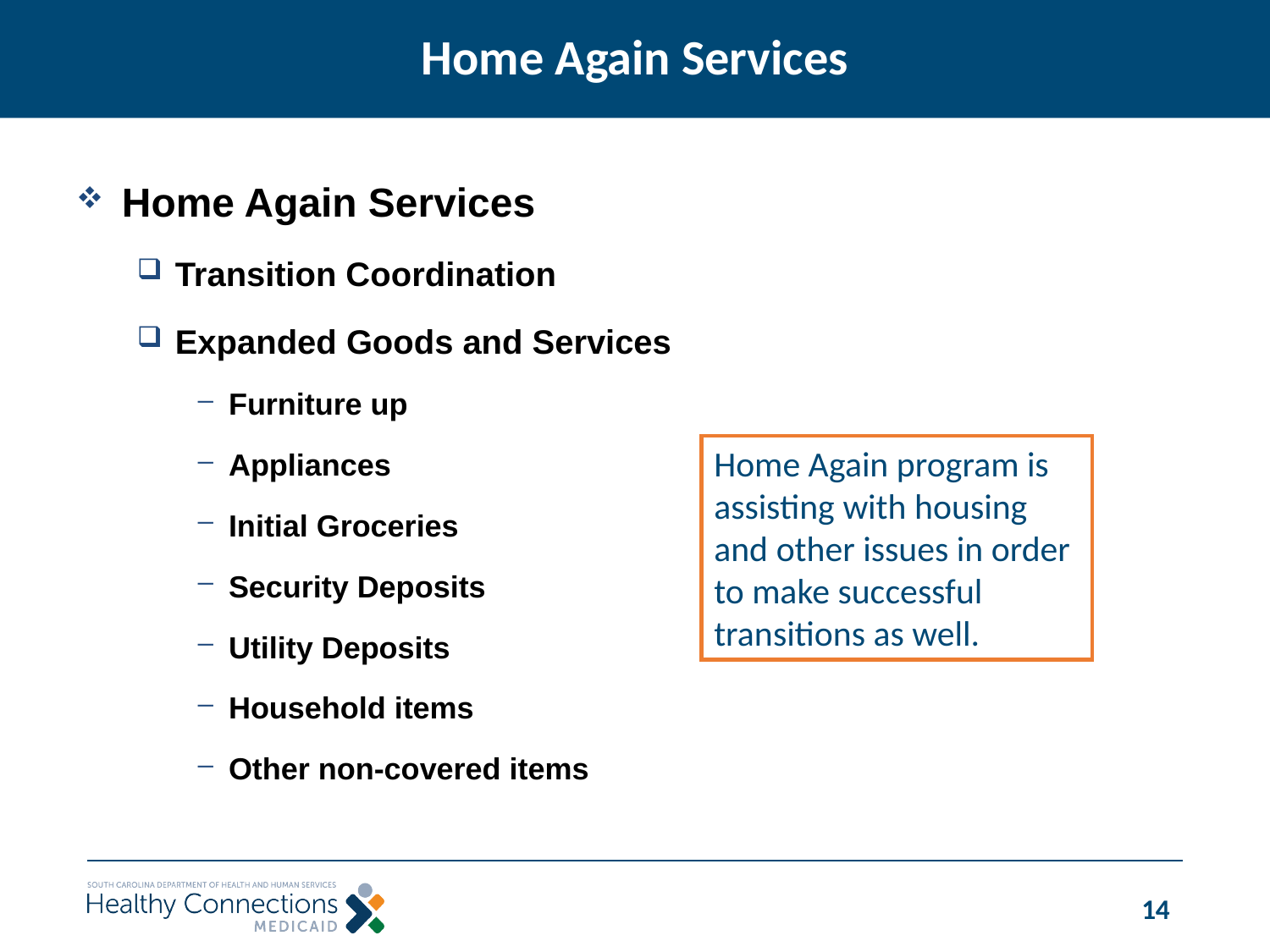

# Home Again Services
Home Again Services
Transition Coordination
Expanded Goods and Services
Furniture up
Appliances
Initial Groceries
Security Deposits
Utility Deposits
Household items
Other non-covered items

Home Again program is assisting with housing and other issues in order to make successful transitions as well.
14